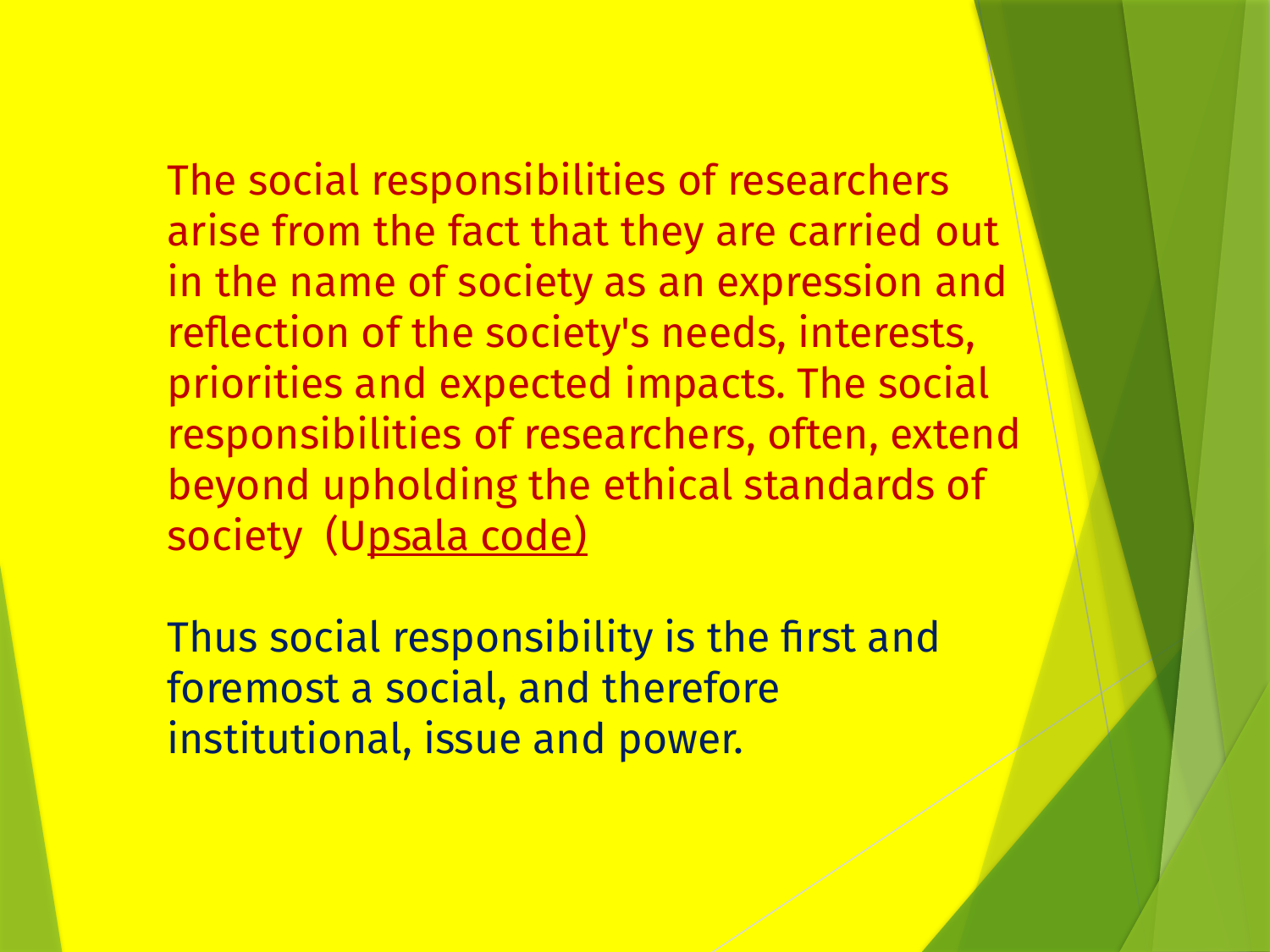

The social responsibilities of researchers arise from the fact that they are carried out in the name of society as an expression and reflection of the society's needs, interests, priorities and expected impacts. The social responsibilities of researchers, often, extend beyond upholding the ethical standards of society  (Upsala code)

Thus social responsibility is the first and foremost a social, and therefore institutional, issue and power.